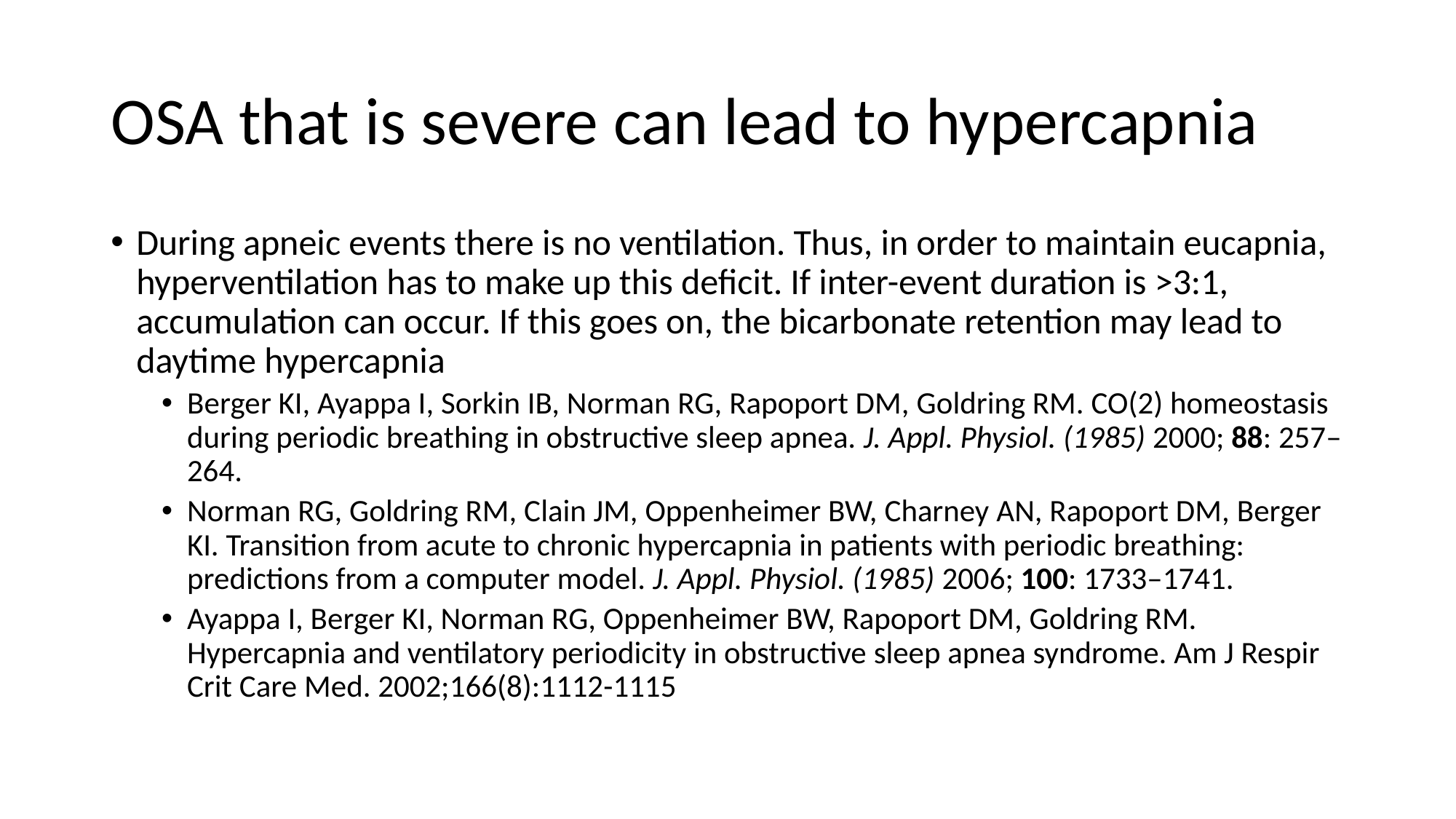

# OSA that is severe can lead to hypercapnia
During apneic events there is no ventilation. Thus, in order to maintain eucapnia, hyperventilation has to make up this deficit. If inter-event duration is >3:1, accumulation can occur. If this goes on, the bicarbonate retention may lead to daytime hypercapnia
Berger KI, Ayappa I, Sorkin IB, Norman RG, Rapoport DM, Goldring RM. CO(2) homeostasis during periodic breathing in obstructive sleep apnea. J. Appl. Physiol. (1985) 2000; 88: 257–264.
Norman RG, Goldring RM, Clain JM, Oppenheimer BW, Charney AN, Rapoport DM, Berger KI. Transition from acute to chronic hypercapnia in patients with periodic breathing: predictions from a computer model. J. Appl. Physiol. (1985) 2006; 100: 1733–1741.
Ayappa I, Berger KI, Norman RG, Oppenheimer BW, Rapoport DM, Goldring RM. Hypercapnia and ventilatory periodicity in obstructive sleep apnea syndrome. Am J Respir Crit Care Med. 2002;166(8):1112-1115